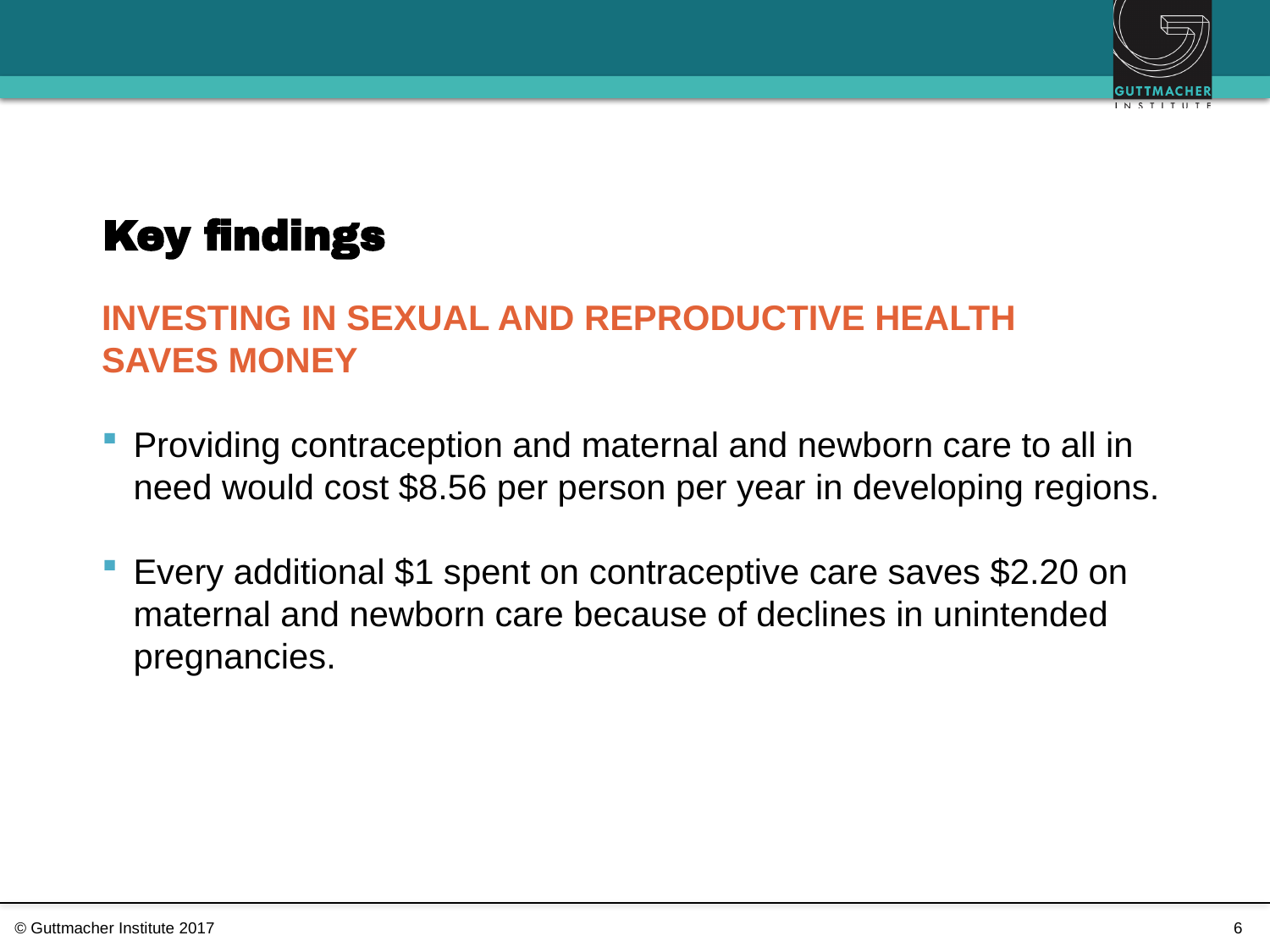

# Key findings
INVESTING IN SEXUAL AND REPRODUCTIVE HEALTH
SAVES MONEY
Providing contraception and maternal and newborn care to all in need would cost $8.56 per person per year in developing regions.
Every additional $1 spent on contraceptive care saves $2.20 on maternal and newborn care because of declines in unintended pregnancies.